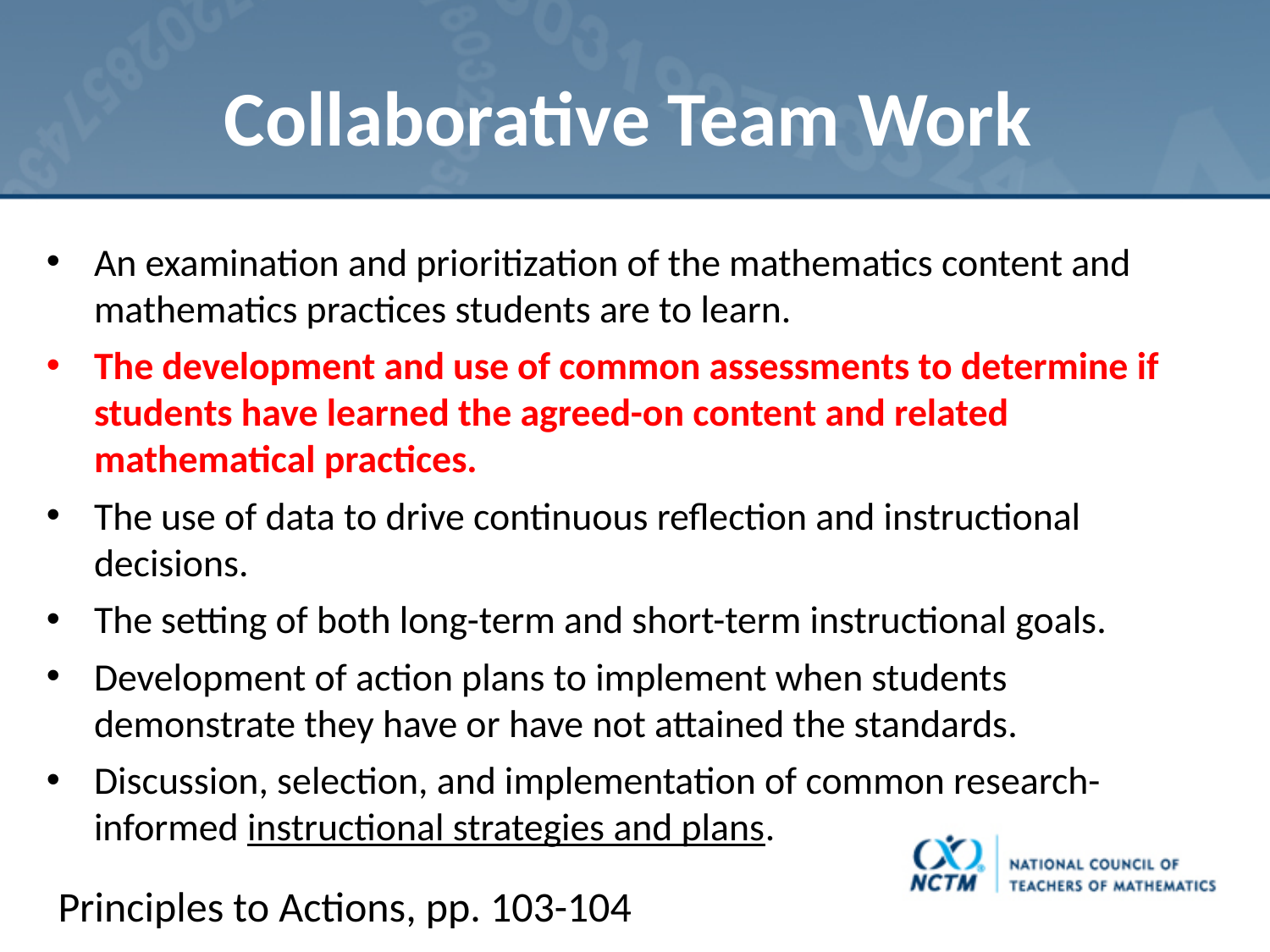

Collaborative Team Work

An examination and prioritization of the mathematics content and mathematics practices students are to learn.
The development and use of common assessments to determine if students have learned the agreed-on content and related mathematical practices.
The use of data to drive continuous reflection and instructional decisions.
The setting of both long-term and short-term instructional goals.
Development of action plans to implement when students demonstrate they have or have not attained the standards.
Discussion, selection, and implementation of common research-informed instructional strategies and plans.

Principles to Actions, pp. 103-104